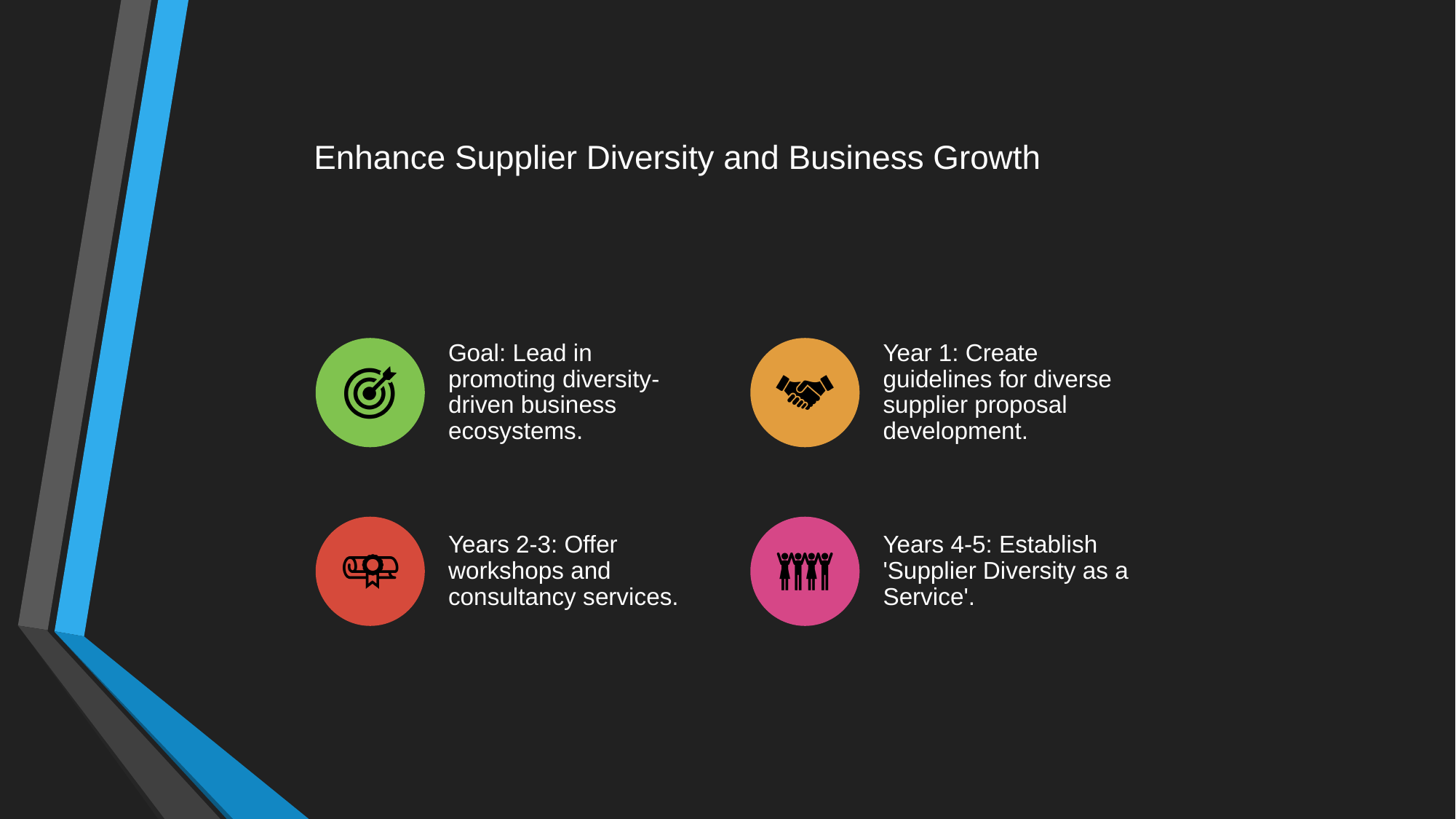

# Enhance Supplier Diversity and Business Growth
Goal: Lead in promoting diversity-driven business ecosystems.
Year 1: Create guidelines for diverse supplier proposal development.
Years 2-3: Offer workshops and consultancy services.
Years 4-5: Establish 'Supplier Diversity as a Service'.